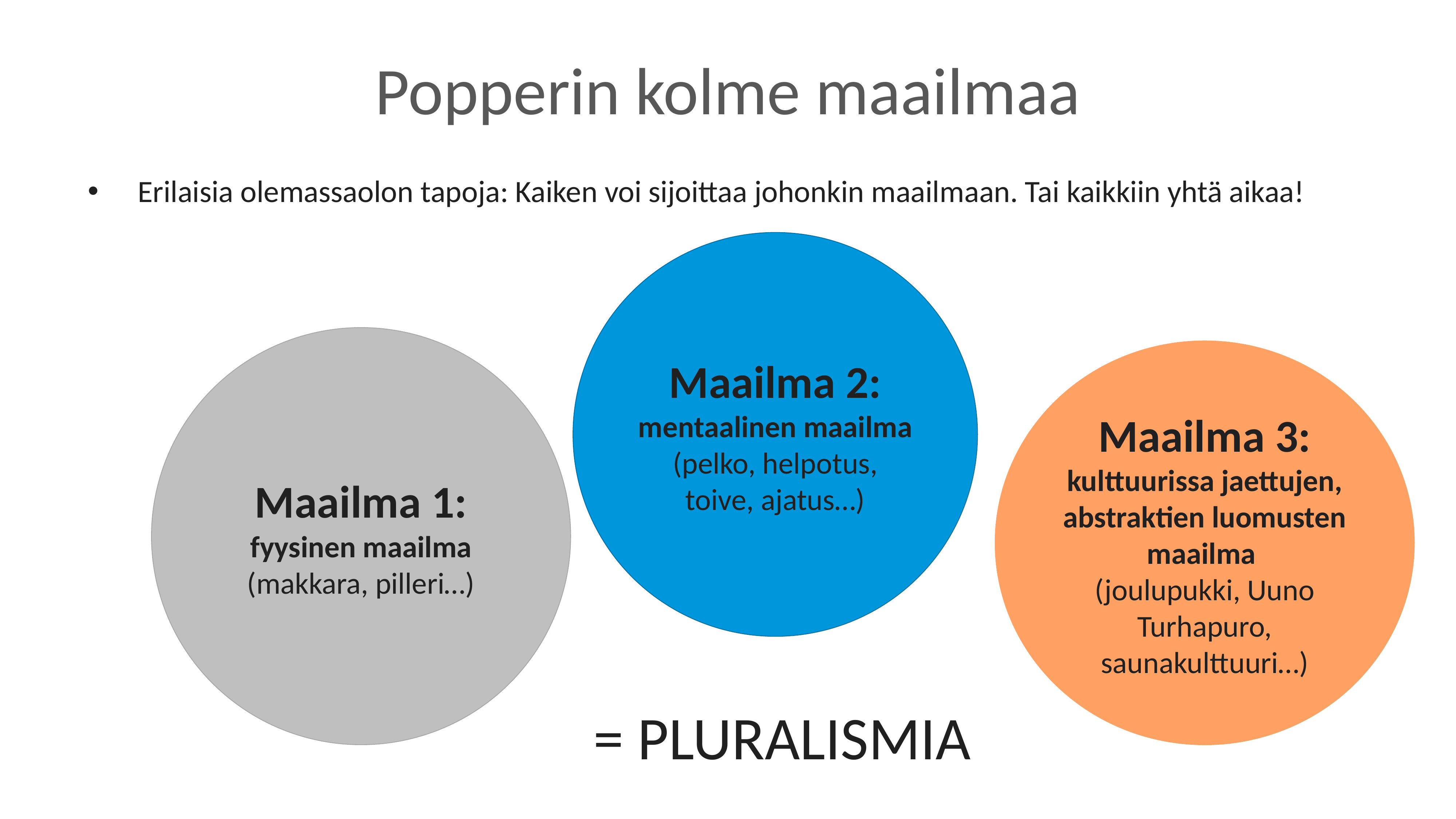

# Popperin kolme maailmaa
Erilaisia olemassaolon tapoja: Kaiken voi sijoittaa johonkin maailmaan. Tai kaikkiin yhtä aikaa!
Maailma 2: mentaalinen maailma
(pelko, helpotus, toive, ajatus…)
Maailma 1: fyysinen maailma (makkara, pilleri…)
Maailma 3: kulttuurissa jaettujen, abstraktien luomusten maailma
(joulupukki, Uuno Turhapuro, saunakulttuuri…)
= PLURALISMIA